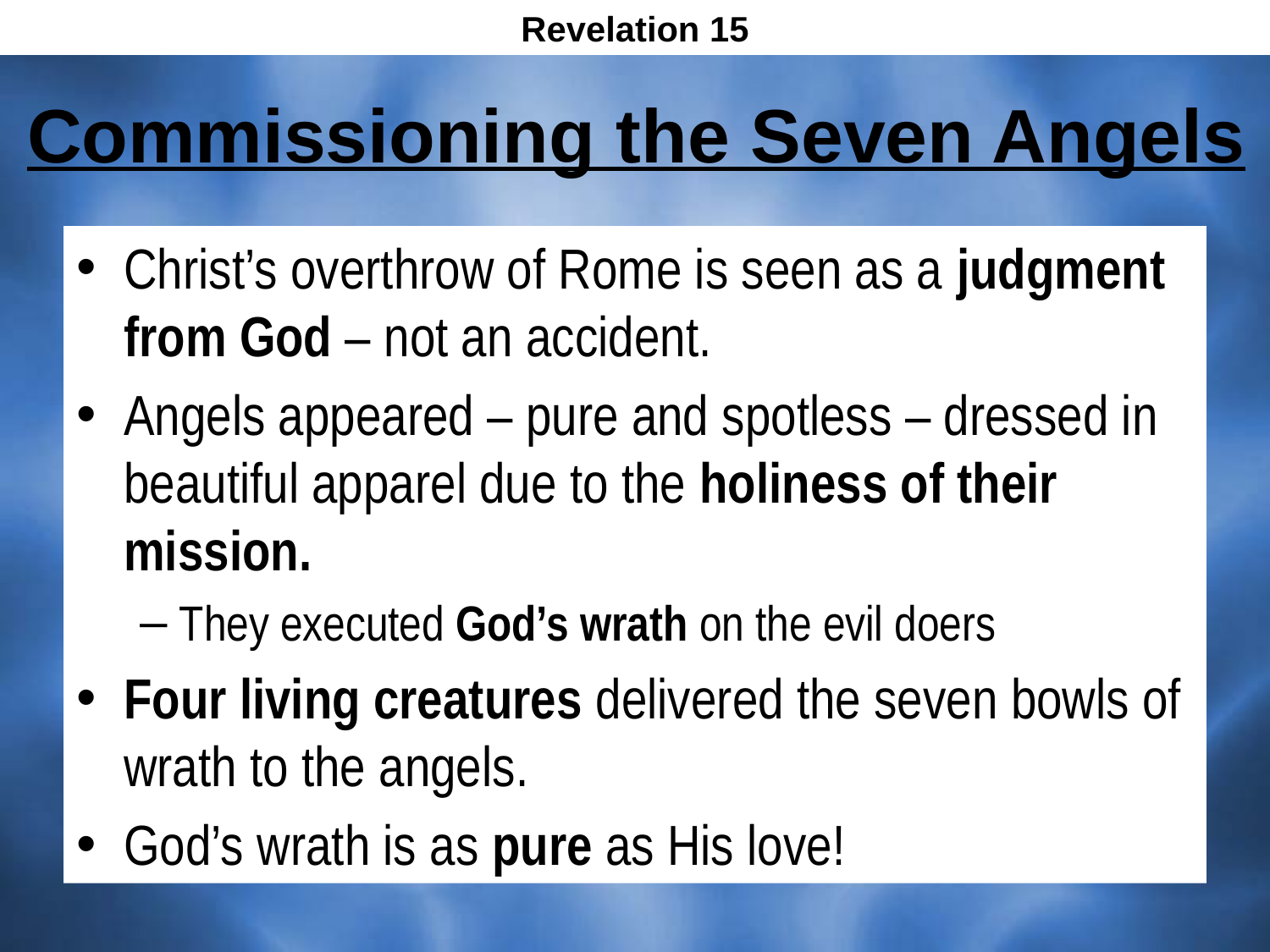

Revelation 15
# Commissioning the Seven Angels
Christ’s overthrow of Rome is seen as a judgment from God – not an accident.
Angels appeared – pure and spotless – dressed in beautiful apparel due to the holiness of their mission.
They executed God’s wrath on the evil doers
Four living creatures delivered the seven bowls of wrath to the angels.
God’s wrath is as pure as His love!